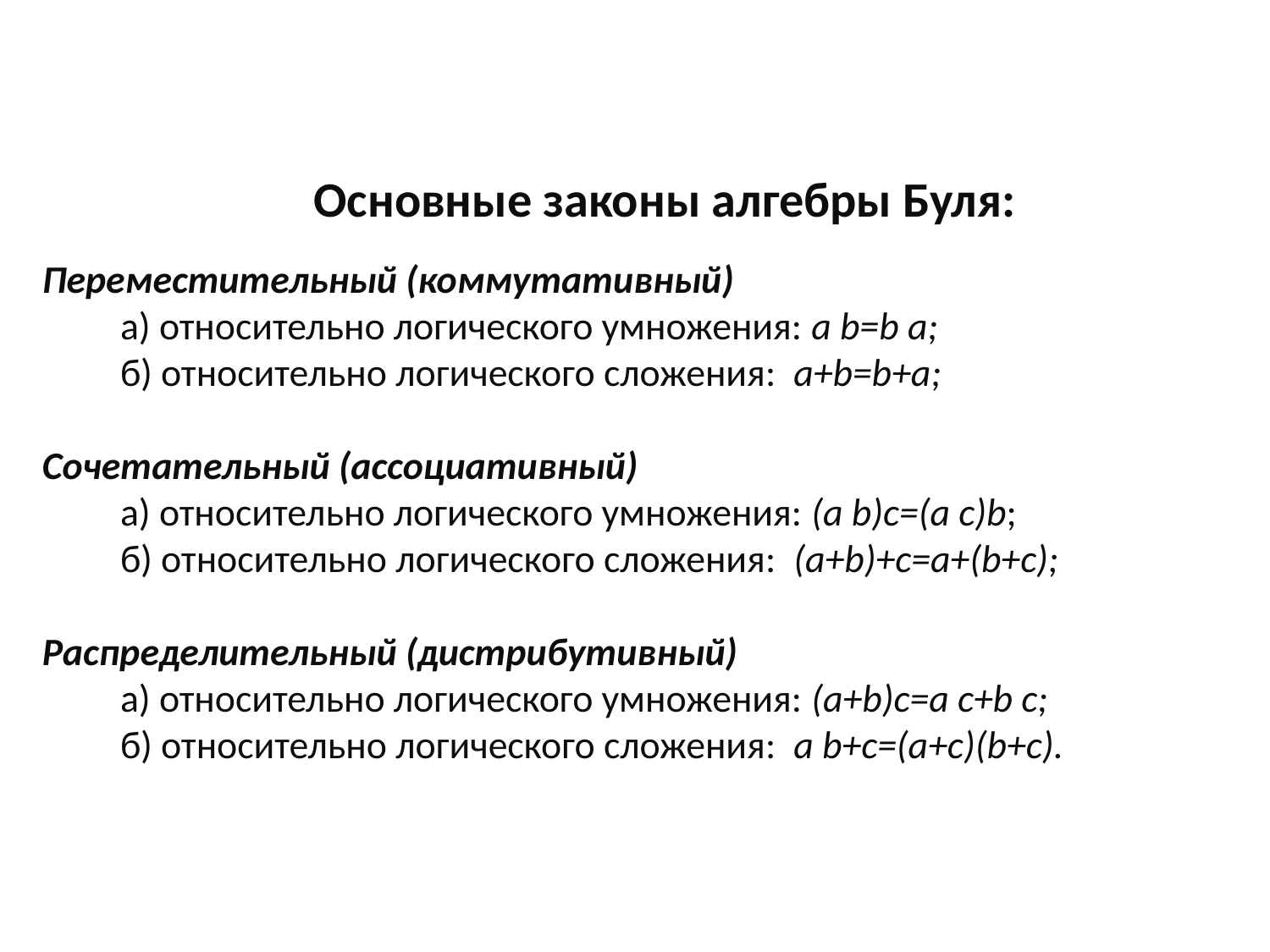

Основные законы алгебры Буля:

Переместительный (коммутативный)
         а) относительно логического умножения: a b=b a;
         б) относительно логического сложения:  a+b=b+a;

Сочетательный (ассоциативный)
         а) относительно логического умножения: (a b)c=(a c)b;
         б) относительно логического сложения:  (a+b)+c=a+(b+c);

Распределительный (дистрибутивный)
         а) относительно логического умножения: (a+b)c=a c+b c;
         б) относительно логического сложения:  a b+c=(a+c)(b+c).